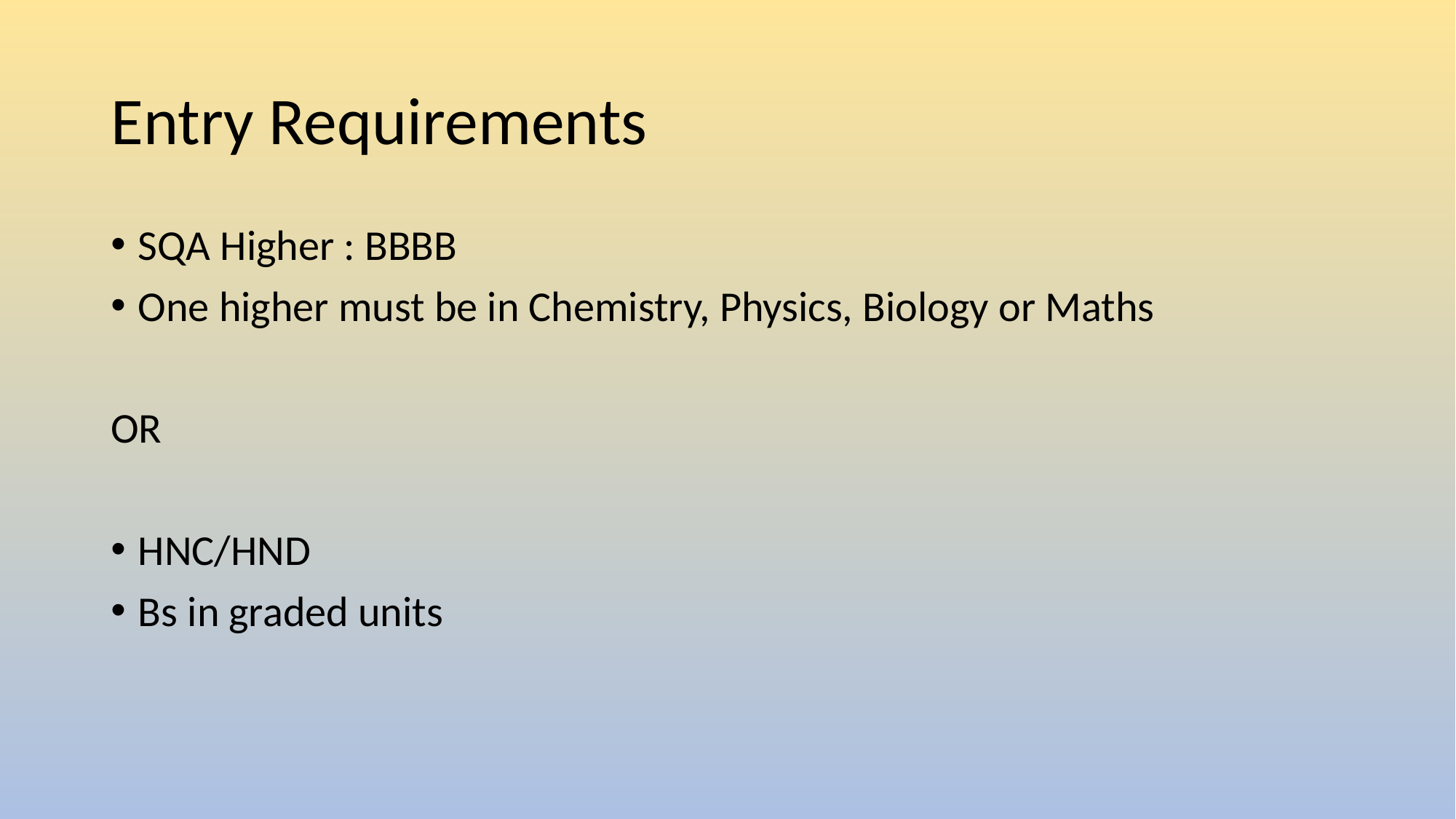

# Entry Requirements
SQA Higher : BBBB
One higher must be in Chemistry, Physics, Biology or Maths

OR

HNC/HND
Bs in graded units